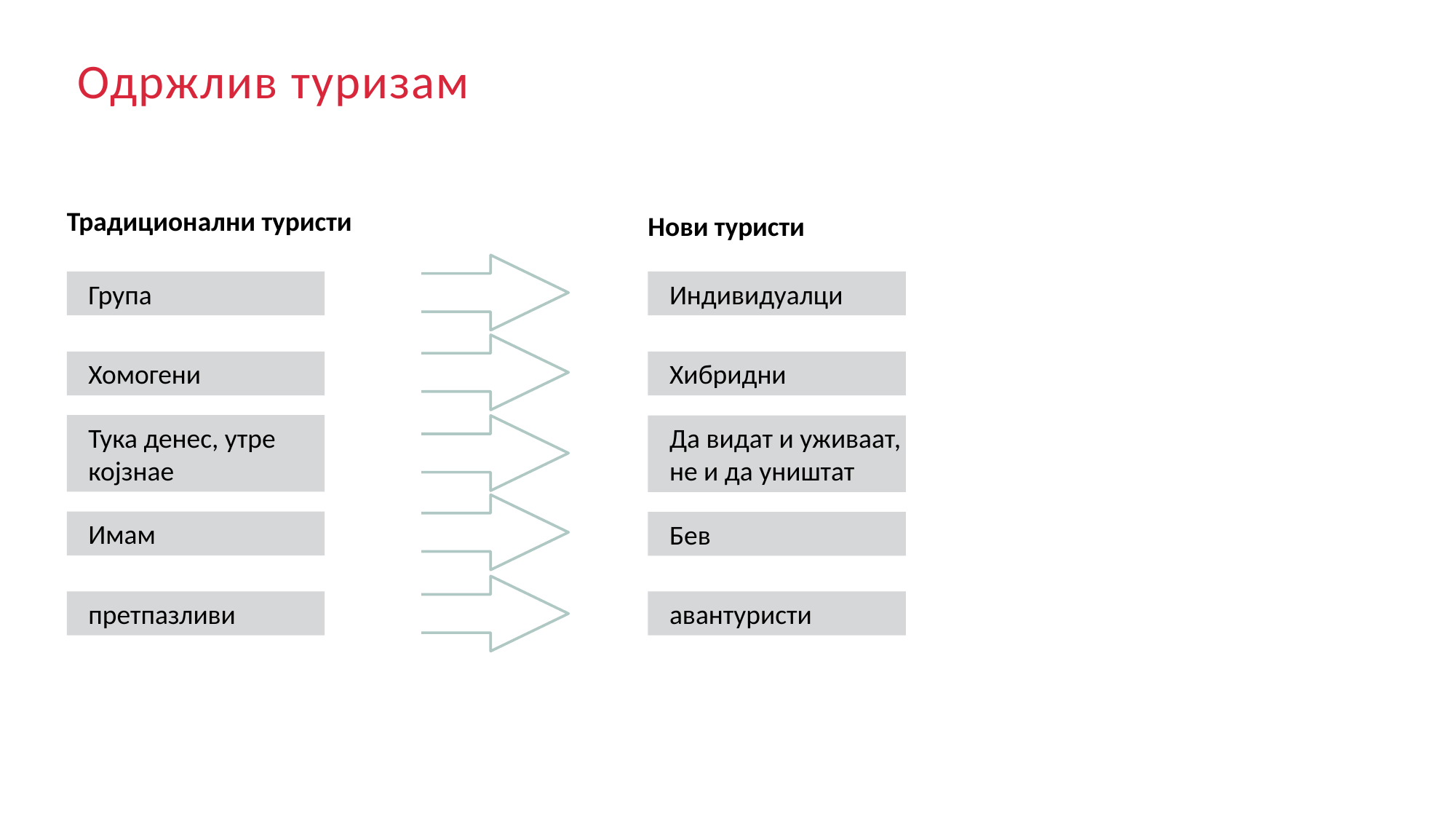

Одржлив туризам
Традиционални туристи
Нови туристи

Група
Индивидуалци

Хомогени
Хибридни
Тука денес, утре којзнае
Да видат и уживаат, не и да уништат

Имам
Бев

претпазливи
авантуристи